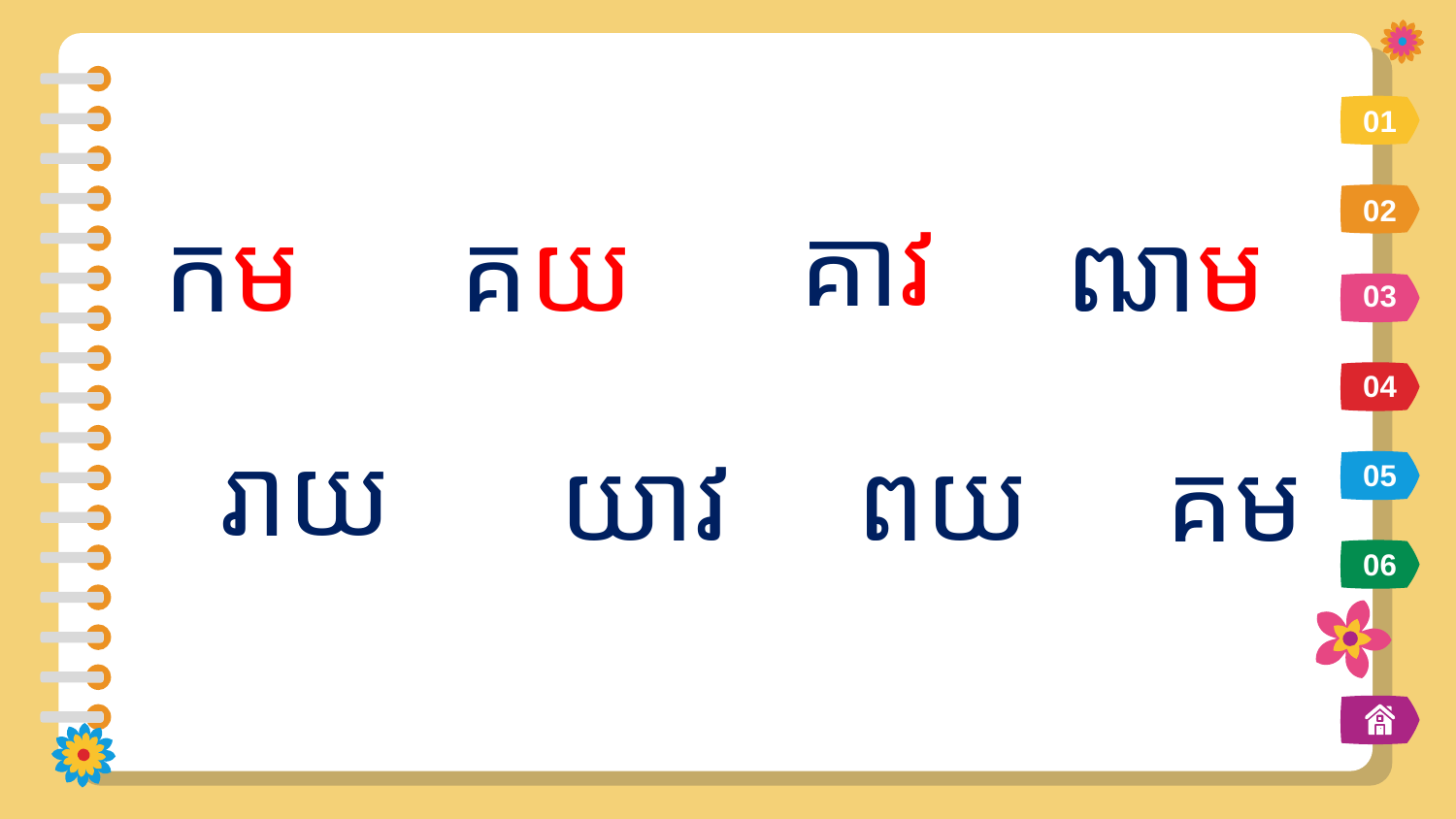

01
គាវ
កម
គយ
ឍាម
02
03
04
រាយ
យាវ
ពយ
គម
05
06